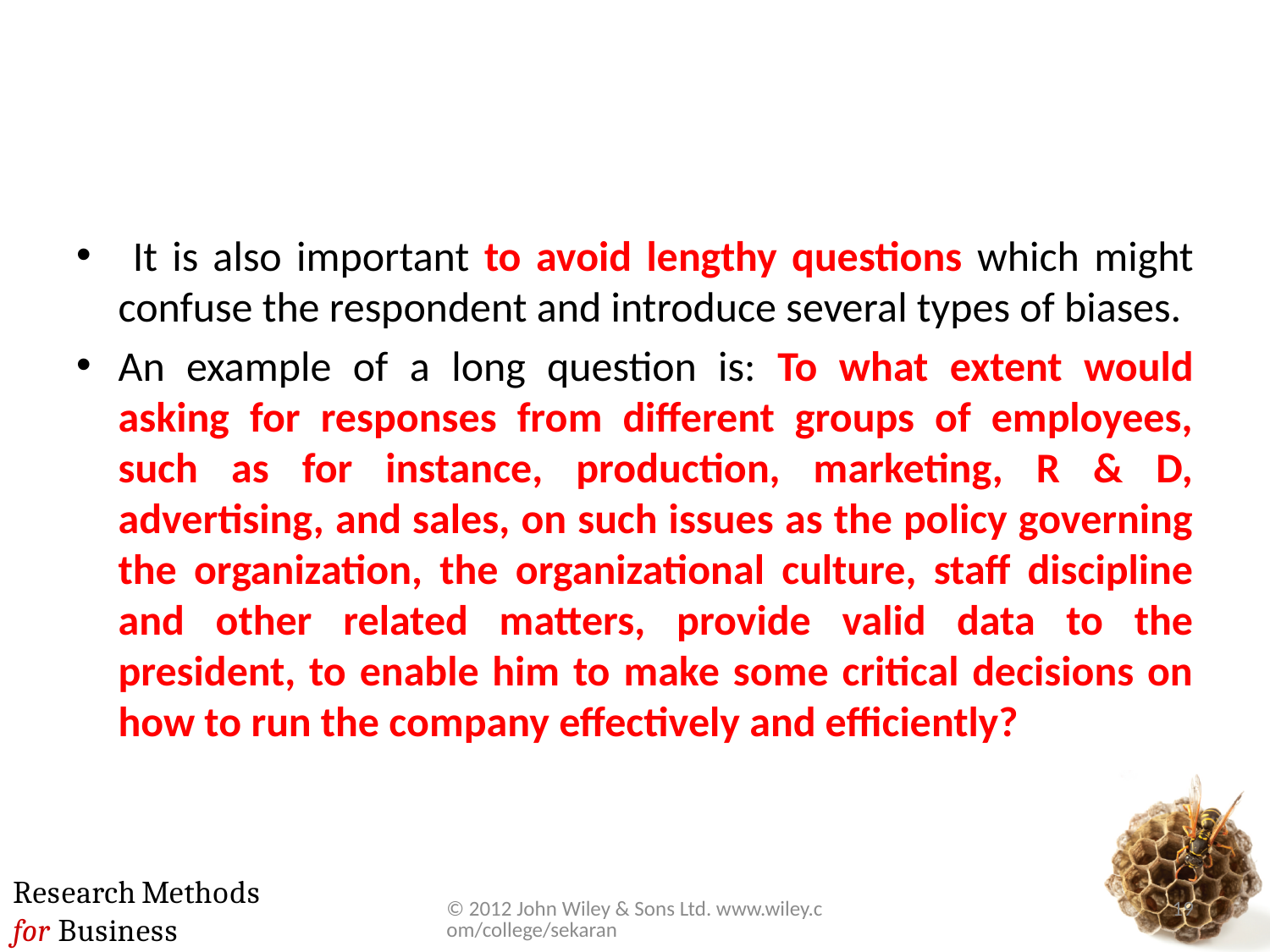

#
 It is also important to avoid lengthy questions which might confuse the respondent and introduce several types of biases.
An example of a long question is: To what extent would asking for responses from different groups of employees, such as for instance, production, marketing, R & D, advertising, and sales, on such issues as the policy governing the organization, the organizational culture, staff discipline and other related matters, provide valid data to the president, to enable him to make some critical decisions on how to run the company effectively and efficiently?

© 2012 John Wiley & Sons Ltd. www.wiley.com/college/sekaran
19